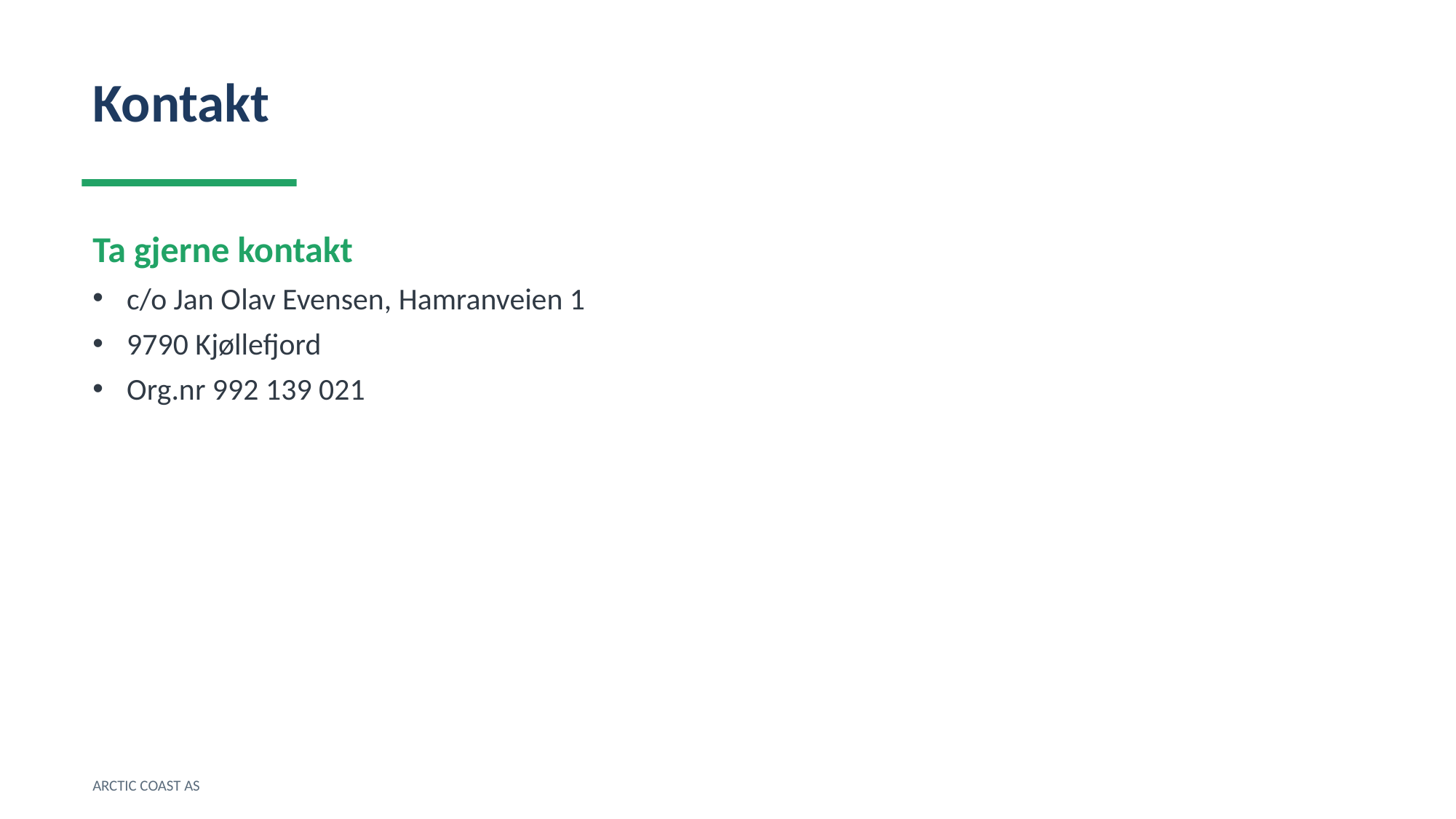

Kontakt

Ta gjerne kontakt
c/o Jan Olav Evensen, Hamranveien 1
9790 Kjøllefjord
Org.nr 992 139 021
ARCTIC COAST AS